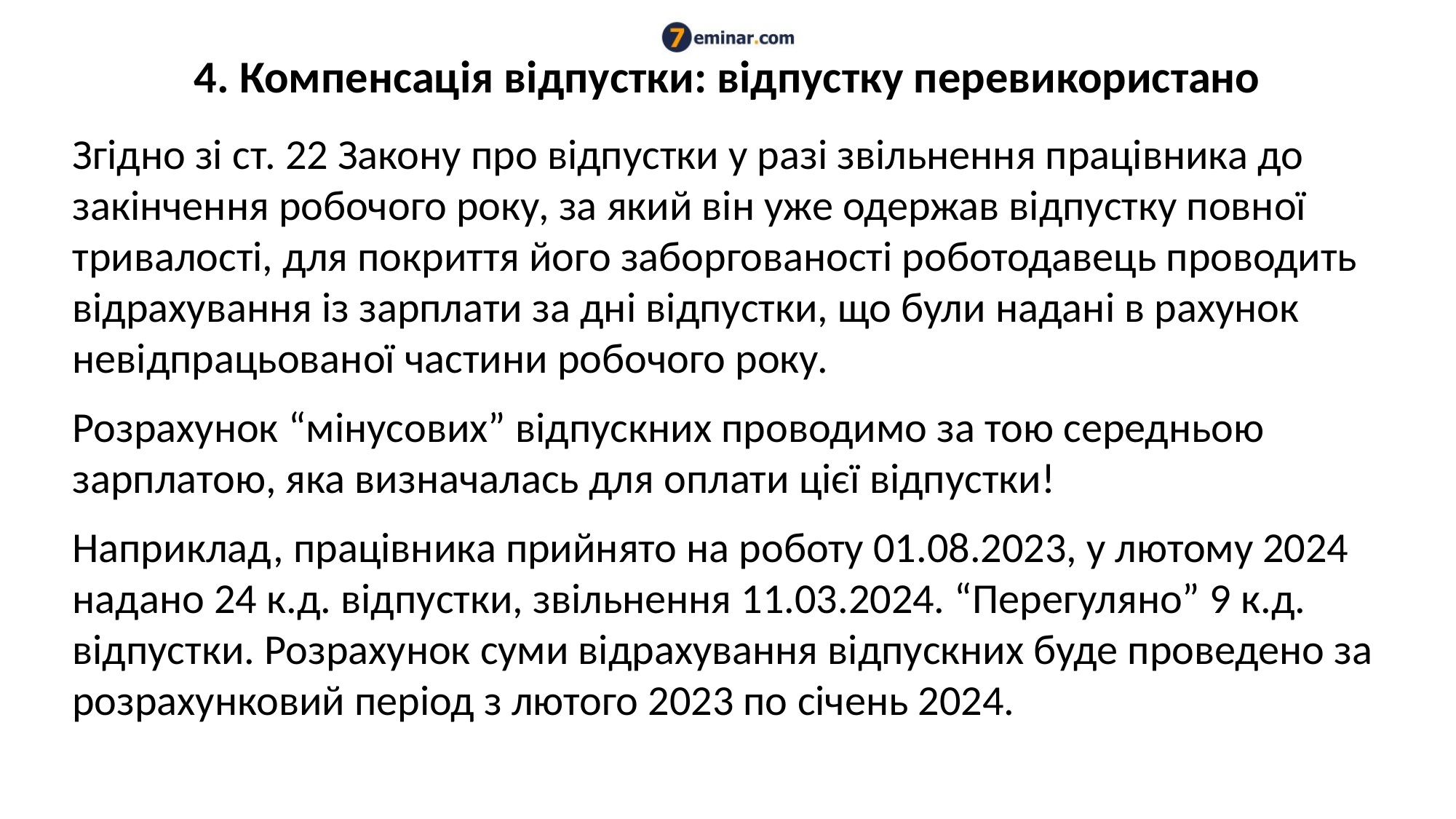

# 4. Компенсація відпустки: відпустку перевикористано
Згідно зі ст. 22 Закону про відпустки у разі звільнення працівника до закінчення робочого року, за який він уже одержав відпустку повної тривалості, для покриття його заборгованості роботодавець проводить відрахування із зарплати за дні відпустки, що були надані в рахунок невідпрацьованої частини робочого року.
Розрахунок “мінусових” відпускних проводимо за тою середньою зарплатою, яка визначалась для оплати цієї відпустки!
Наприклад, працівника прийнято на роботу 01.08.2023, у лютому 2024 надано 24 к.д. відпустки, звільнення 11.03.2024. “Перегуляно” 9 к.д. відпустки. Розрахунок суми відрахування відпускних буде проведено за розрахунковий період з лютого 2023 по січень 2024.
36